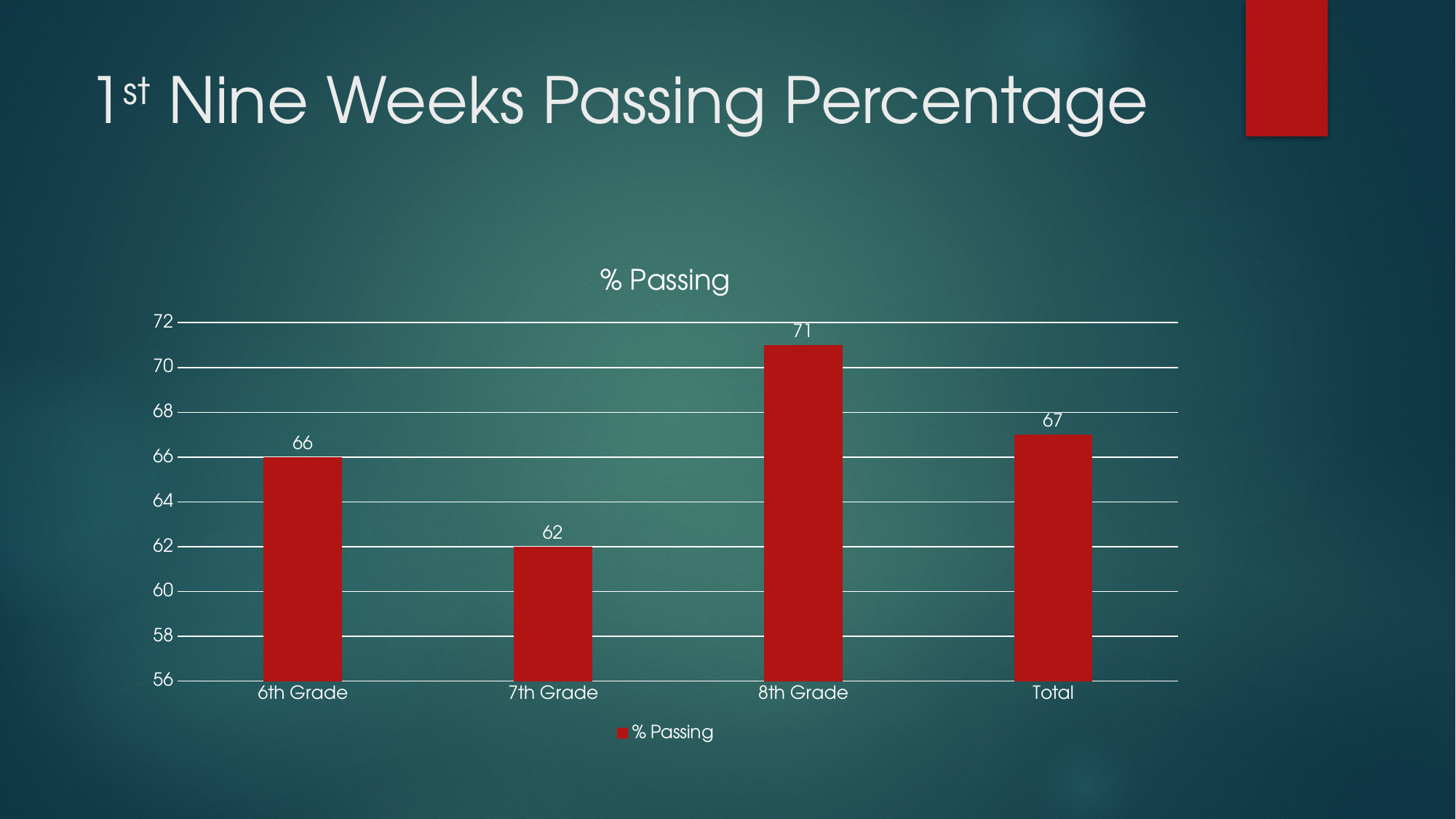

# 1st Nine Weeks Passing Percentage

### Chart:

| Category | % Passing |
|---|---|
| 6th Grade | 66.0 |
| 7th Grade | 62.0 |
| 8th Grade | 71.0 |
| Total | 67.0 |